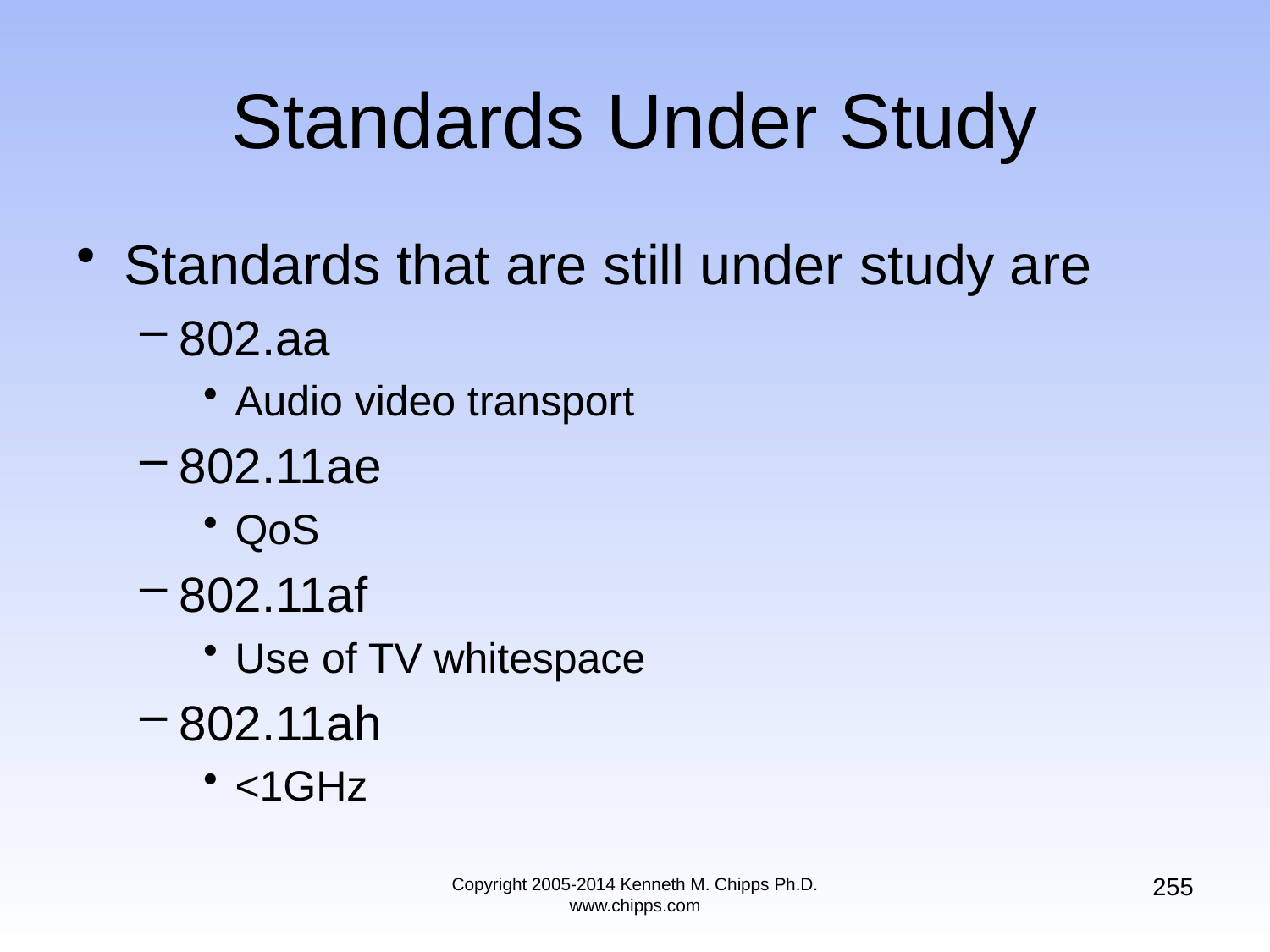

# Standards Under Study
Standards that are still under study are
802.aa
Audio video transport
802.11ae
QoS
802.11af
Use of TV whitespace
802.11ah
<1GHz
255
Copyright 2005-2014 Kenneth M. Chipps Ph.D. www.chipps.com